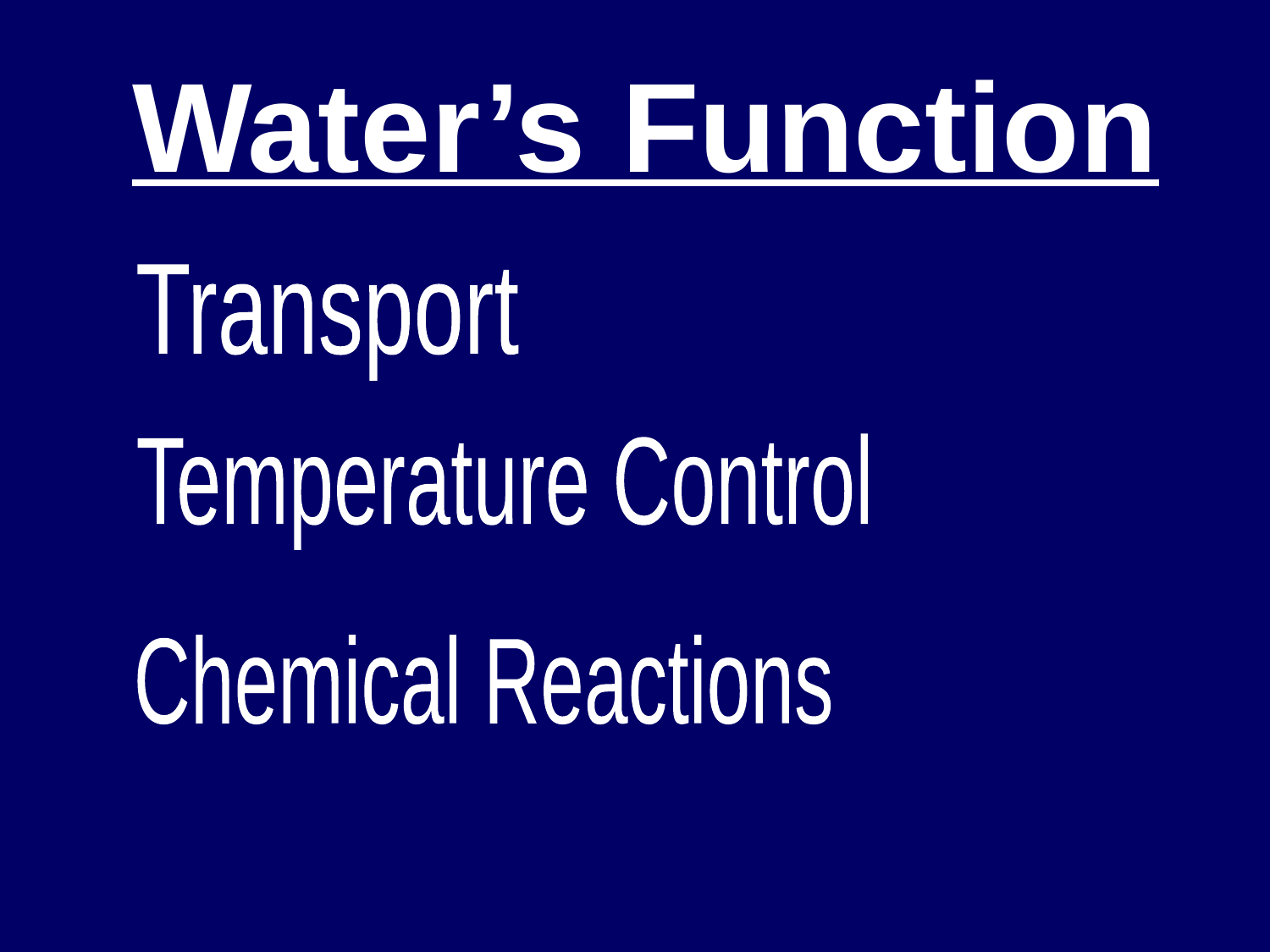

# Water’s Function
Transport
Temperature Control
Chemical Reactions